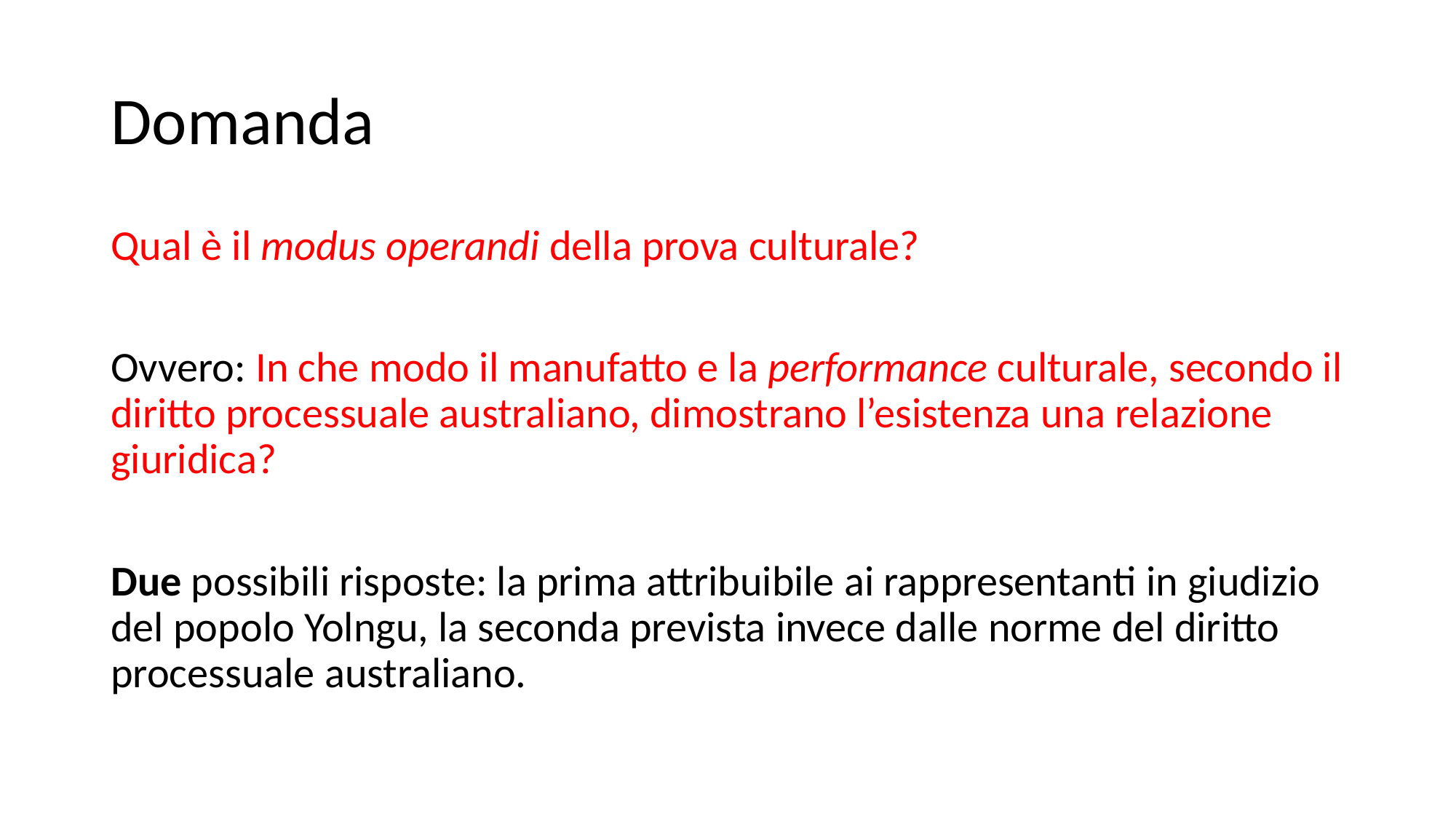

# Domanda
Qual è il modus operandi della prova culturale?

Ovvero: In che modo il manufatto e la performance culturale, secondo il diritto processuale australiano, dimostrano l’esistenza una relazione giuridica?

Due possibili risposte: la prima attribuibile ai rappresentanti in giudizio del popolo Yolngu, la seconda prevista invece dalle norme del diritto processuale australiano.